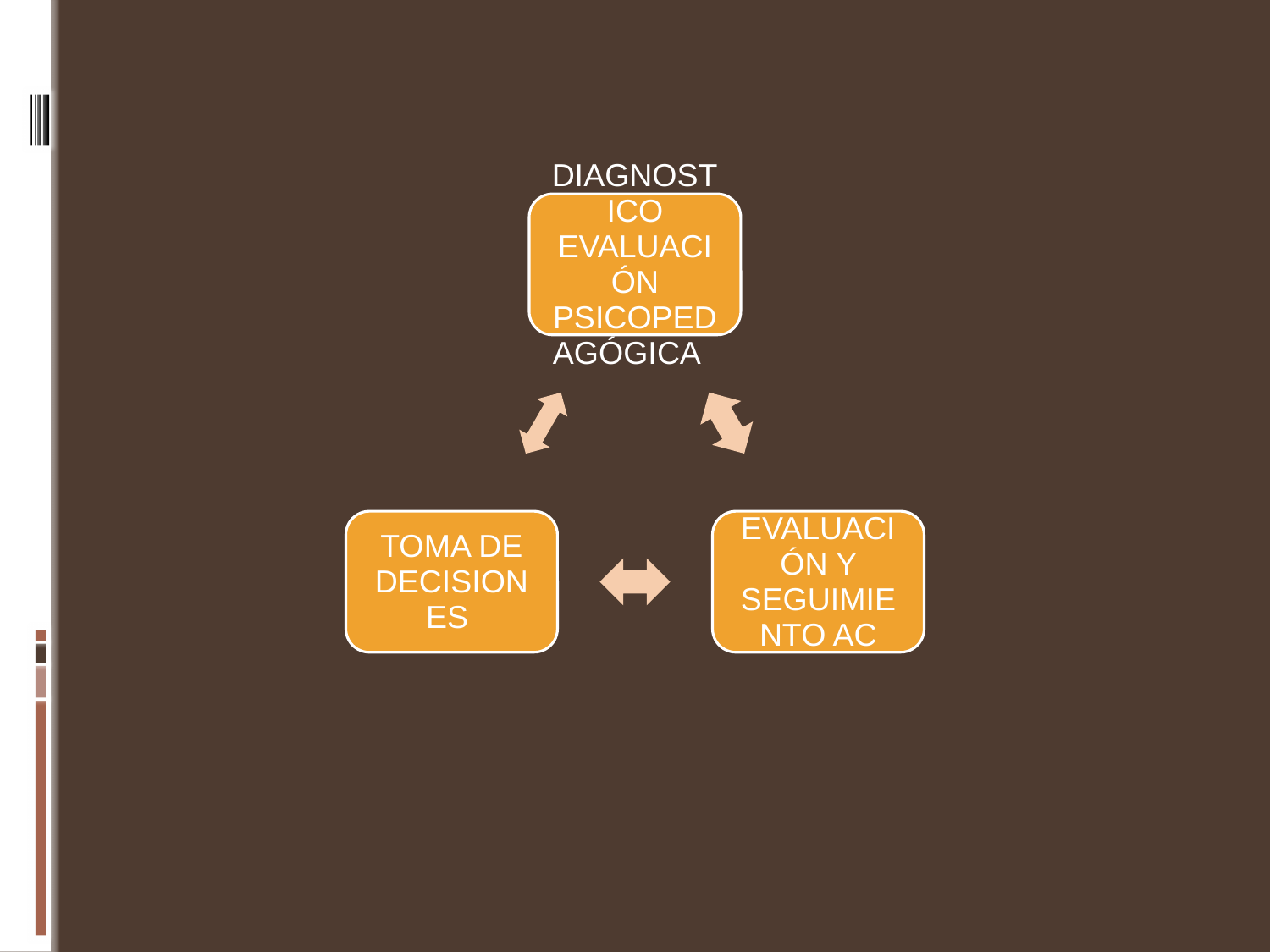

DIAGNOSTICO
EVALUACIÓN PSICOPEDAGÓGICA
EVALUACIÓN Y SEGUIMIENTO AC
TOMA DE DECISIONES